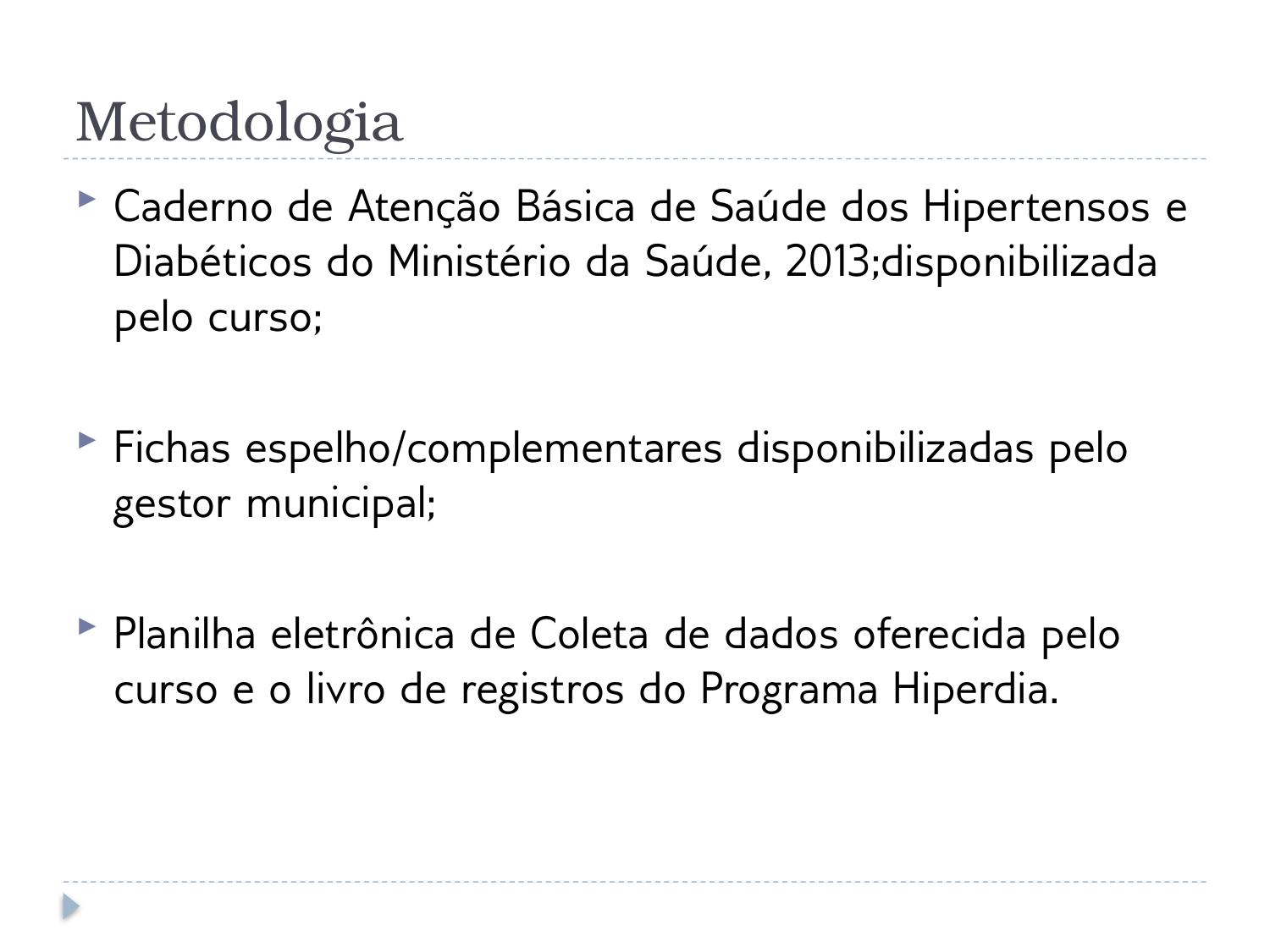

# Metodologia
Caderno de Atenção Básica de Saúde dos Hipertensos e Diabéticos do Ministério da Saúde, 2013;disponibilizada pelo curso;

Fichas espelho/complementares disponibilizadas pelo gestor municipal;

Planilha eletrônica de Coleta de dados oferecida pelo curso e o livro de registros do Programa Hiperdia.